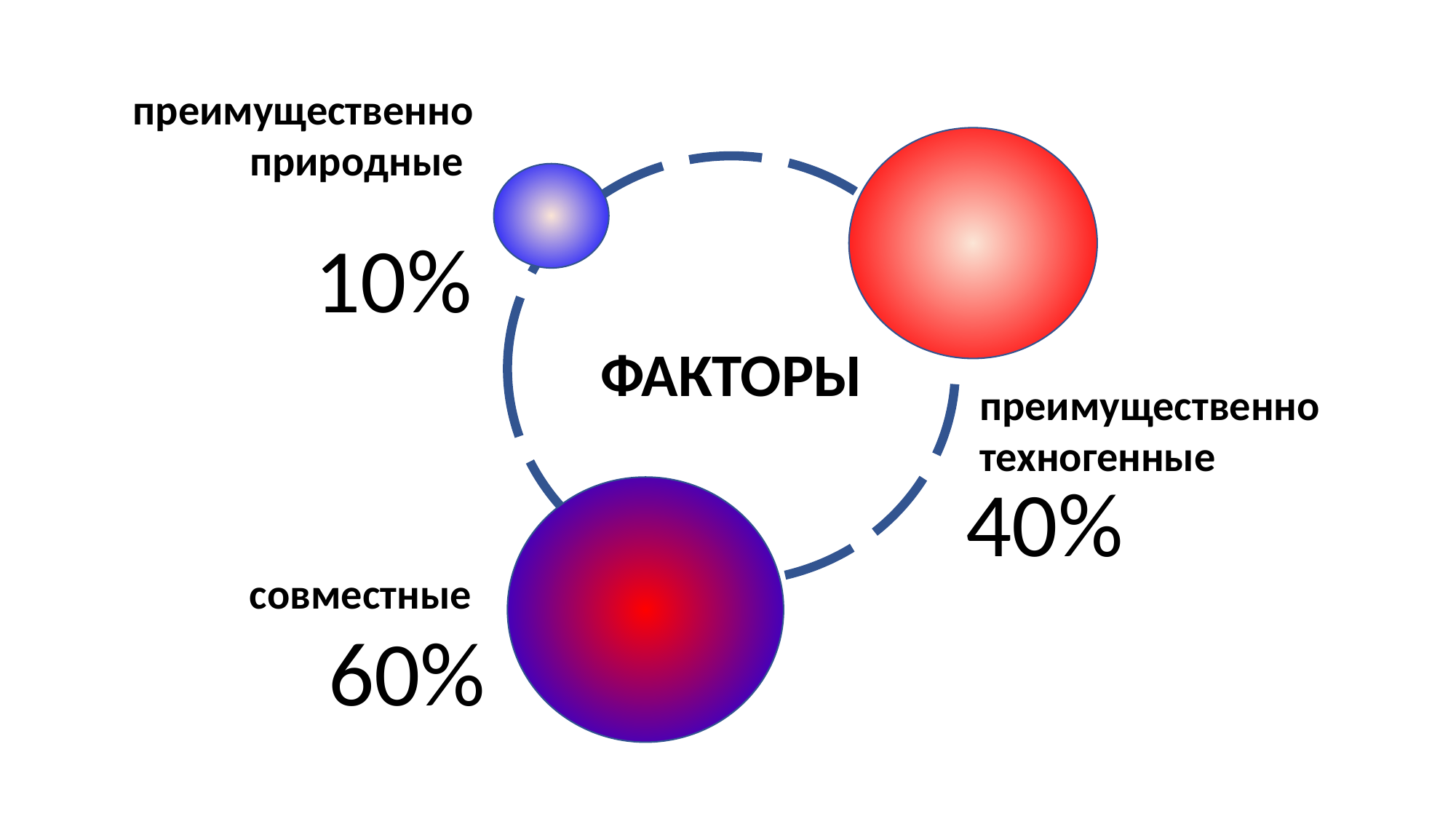

преимущественно природные

10%
ФАКТОРЫ
преимущественно техногенные
40%

совместные
60%